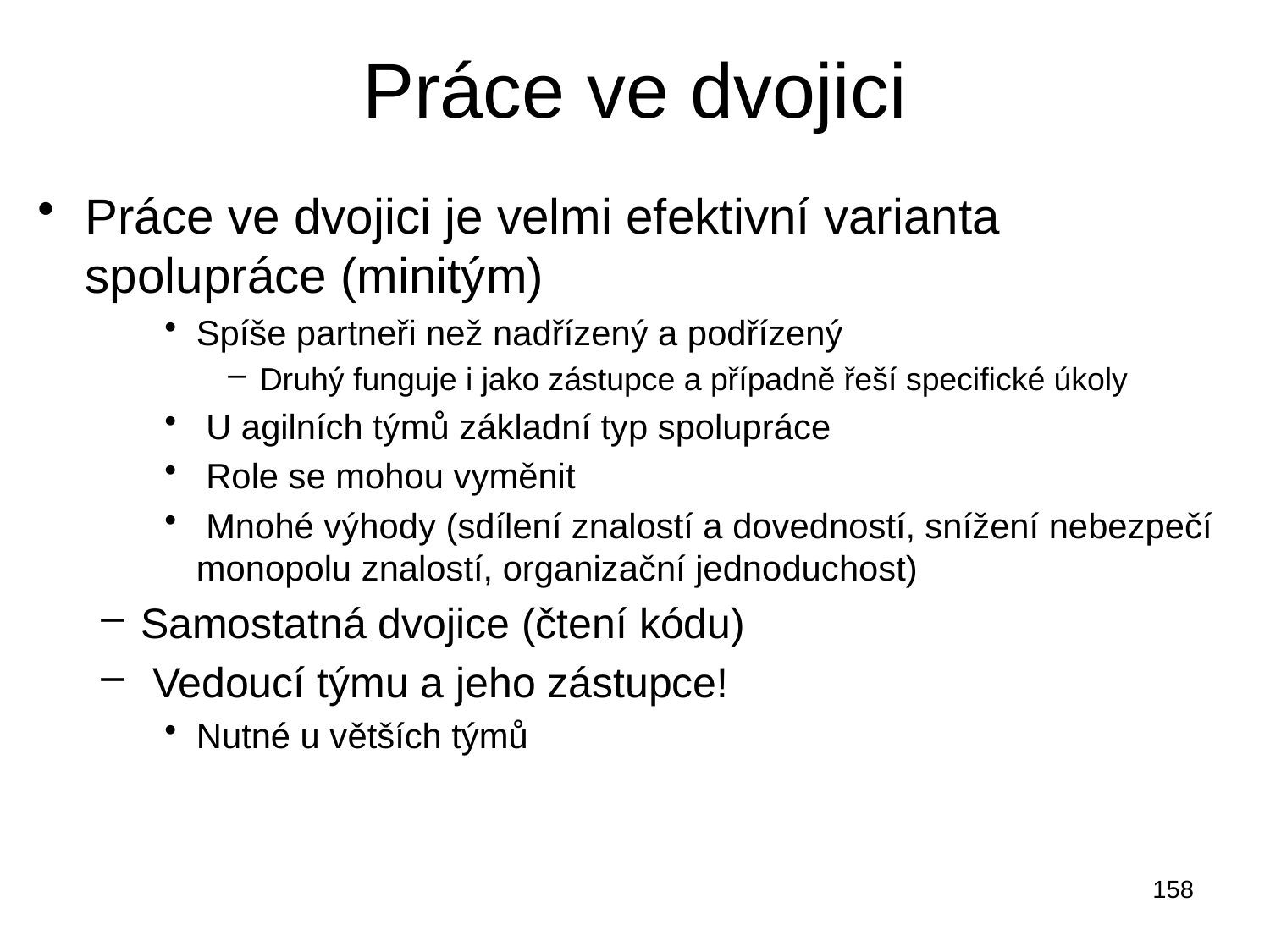

Práce ve dvojici
Práce ve dvojici je velmi efektivní varianta spolupráce (minitým)
Spíše partneři než nadřízený a podřízený
Druhý funguje i jako zástupce a případně řeší specifické úkoly
 U agilních týmů základní typ spolupráce
 Role se mohou vyměnit
 Mnohé výhody (sdílení znalostí a dovedností, snížení nebezpečí monopolu znalostí, organizační jednoduchost)
Samostatná dvojice (čtení kódu)
 Vedoucí týmu a jeho zástupce!
Nutné u větších týmů
158